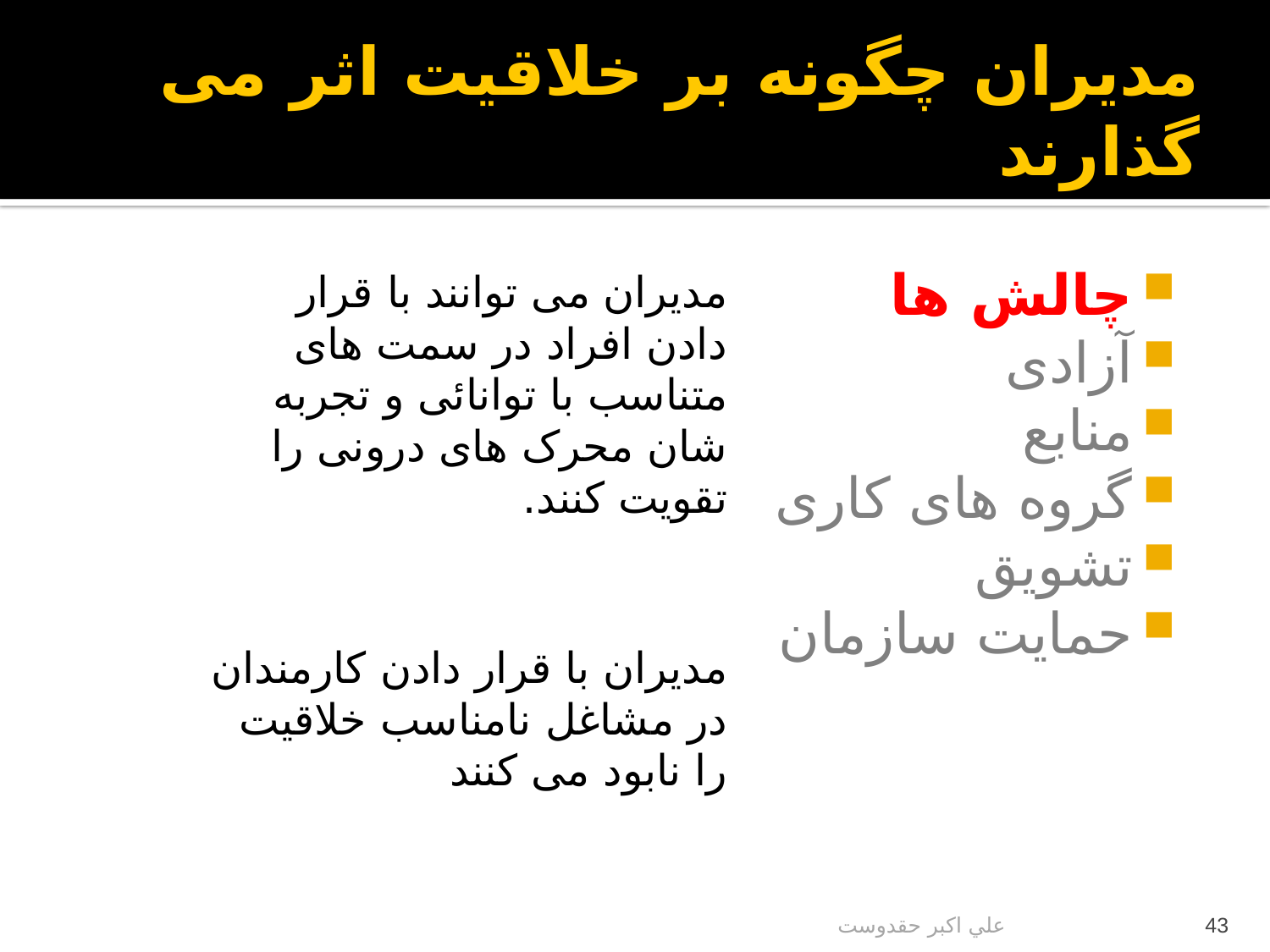

# مديران چگونه بر خلاقيت اثر می گذارند
مديران می توانند با قرار دادن افراد در سمت های متناسب با توانائی و تجربه شان محرک های درونی را تقويت کنند.

مديران با قرار دادن کارمندان در مشاغل نامناسب خلاقيت را نابود می کنند
چالش ها
آزادی
منابع
گروه های کاری
تشويق
حمايت سازمان

علي اكبر حقدوست
43